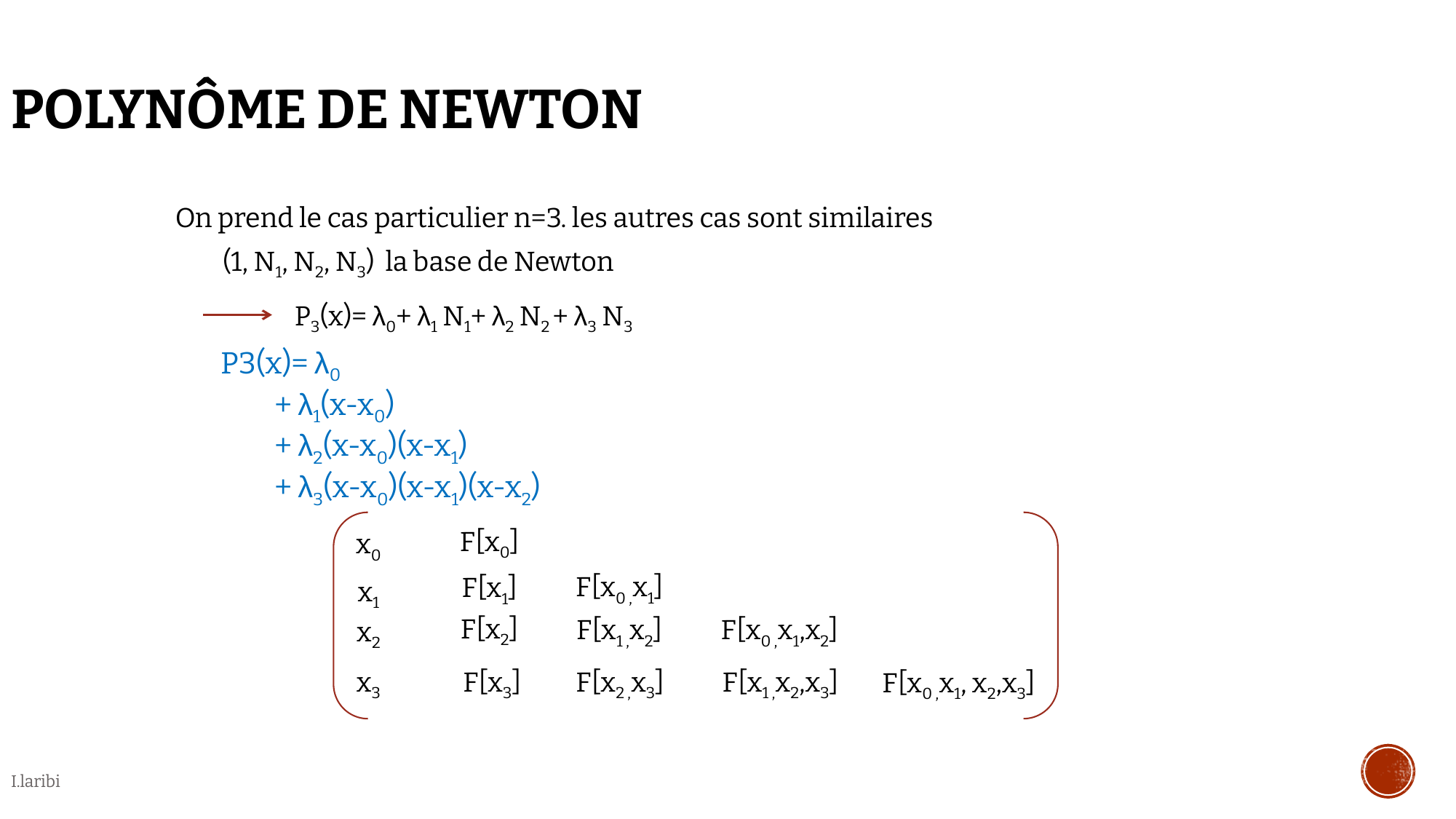

Polynôme de Newton
On prend le cas particulier n=3. les autres cas sont similaires
(1, N1, N2, N3)  la base de Newton
P3(x)= λ0+ λ1 N1+ λ2 N2 + λ3 N3
P3(x)= λ0
         + λ1(x-x0)
         + λ2(x-x0)(x-x1)
         + λ3(x-x0)(x-x1)(x-x2)

F[x0]
x0
F[x0 ,x1]
F[x1]
x1
F[x2]
F[x1 ,x2]
F[x0 ,x1,x2]
x2
x3
F[x3]
F[x2 ,x3]
F[x1 ,x2,x3]
F[x0 ,x1, x2,x3]
I.laribi
15